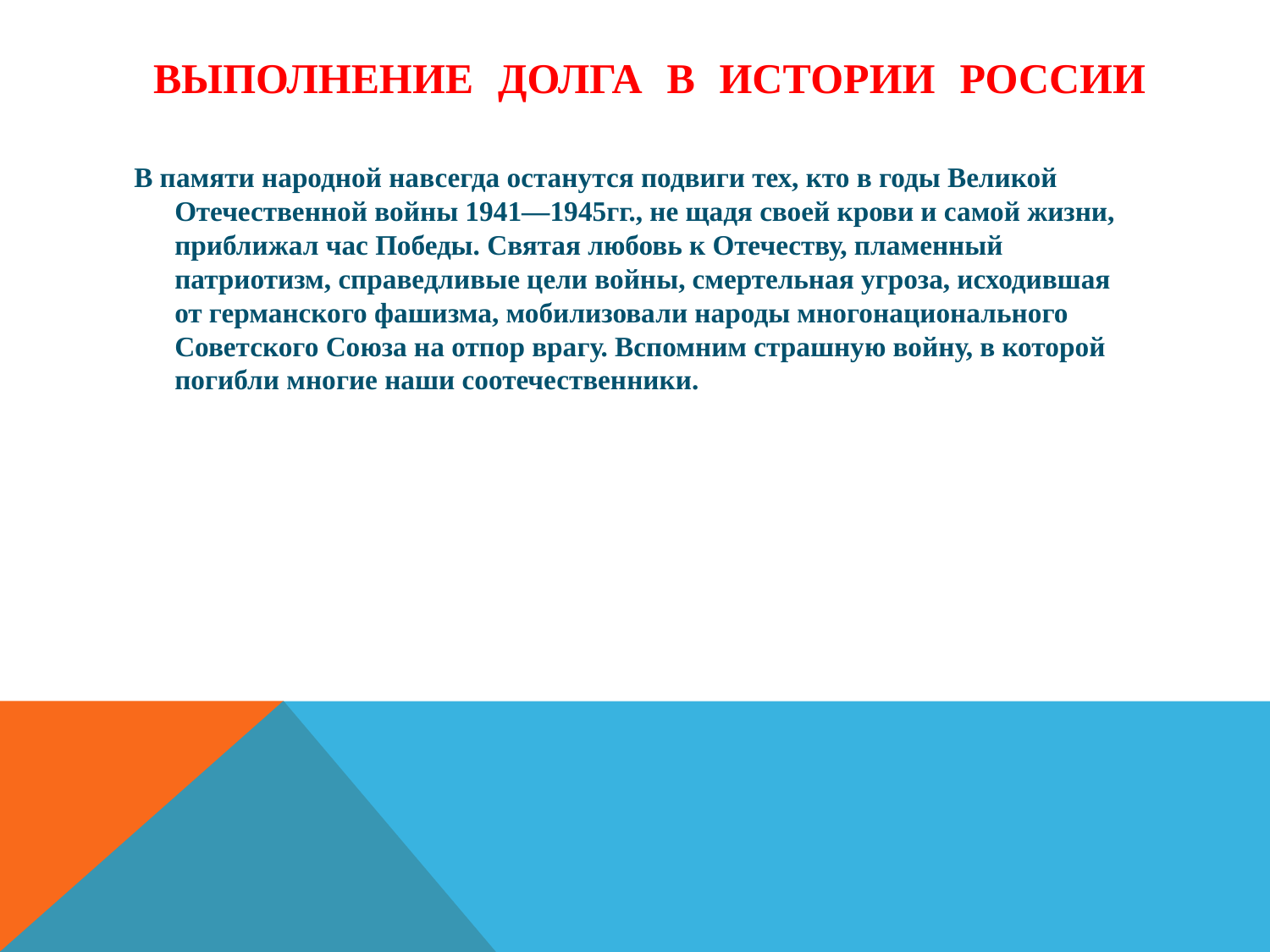

# Выполнение долга в истории России
 В памяти народной навсегда останутся подвиги тех, кто в годы Великой Отечественной войны 1941—1945гг., не щадя своей крови и самой жизни, приближал час Победы. Святая любовь к Отечеству, пламенный патриотизм, справедливые цели войны, смертельная угроза, исходившая от германского фашизма, мобилизовали народы многонационального Советского Союза на отпор врагу. Вспомним страшную войну, в которой погибли многие наши соотечественники.